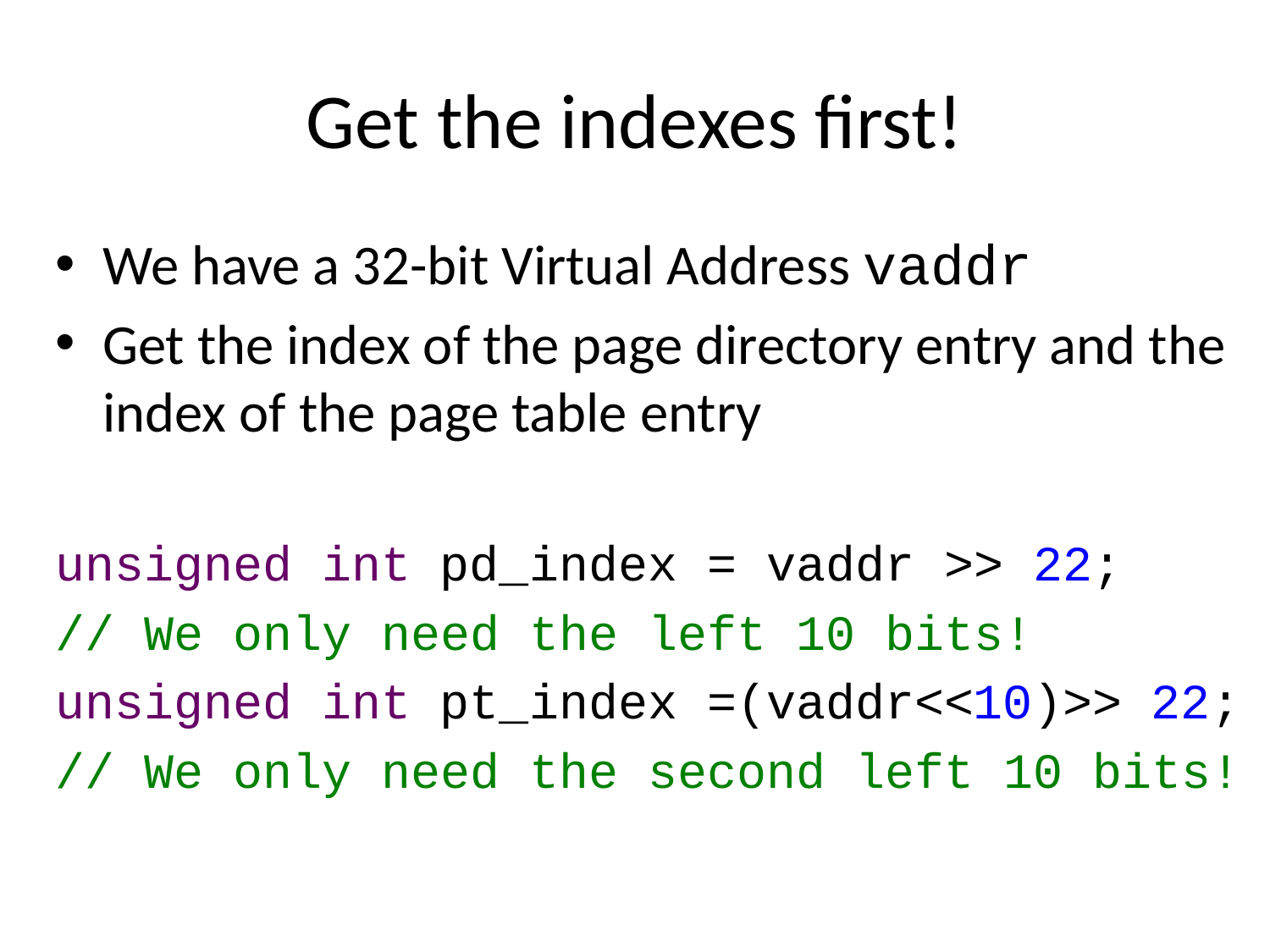

# Get the indexes first!
We have a 32-bit Virtual Address vaddr
Get the index of the page directory entry and the index of the page table entry

unsigned int pd_index = vaddr >> 22;
// We only need the left 10 bits!
unsigned int pt_index =(vaddr<<10)>> 22;
// We only need the second left 10 bits!